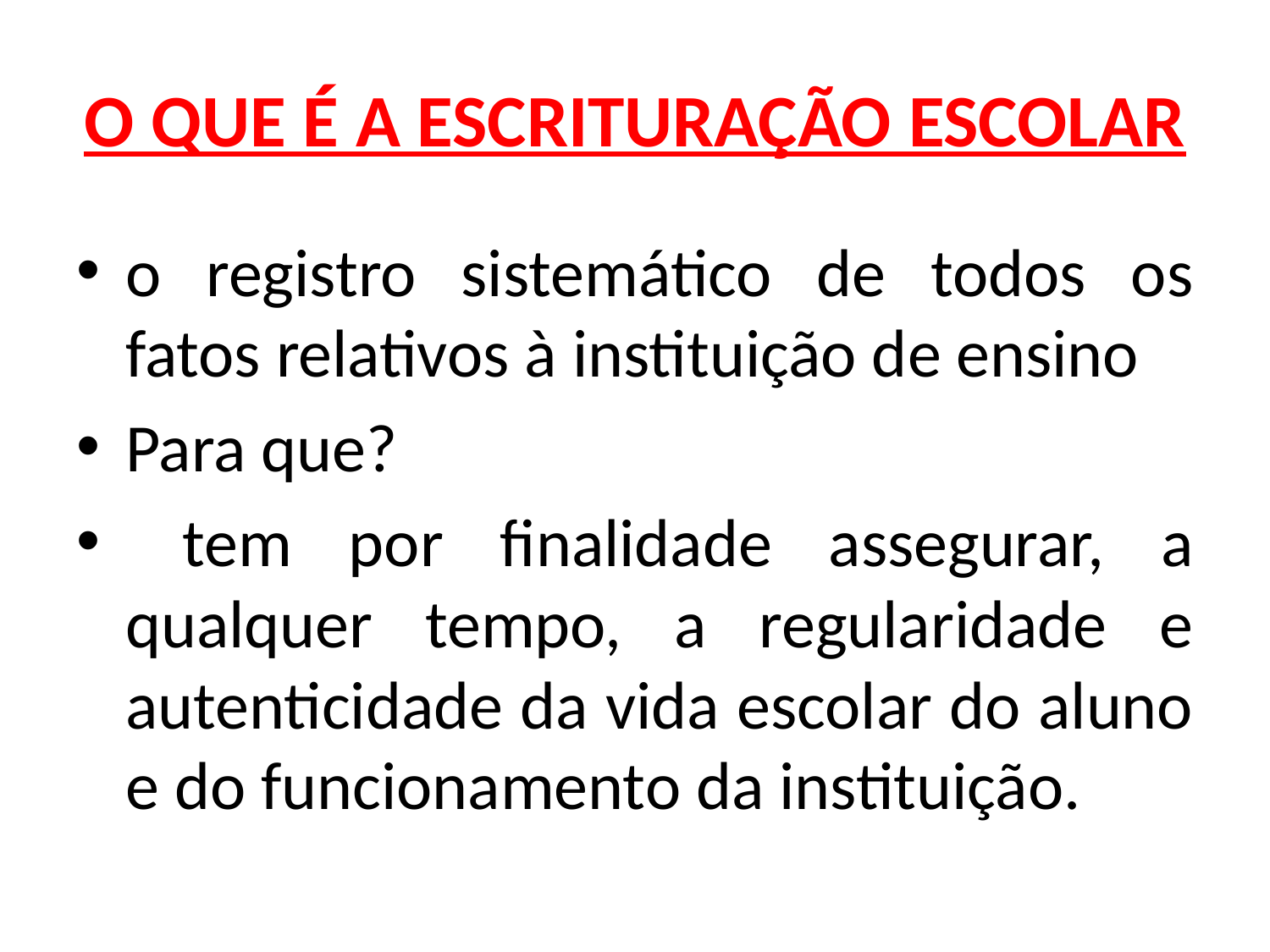

# O QUE É A ESCRITURAÇÃO ESCOLAR
o registro sistemático de todos os fatos relativos à instituição de ensino
Para que?
 tem por finalidade assegurar, a qualquer tempo, a regularidade e autenticidade da vida escolar do aluno e do funcionamento da instituição.